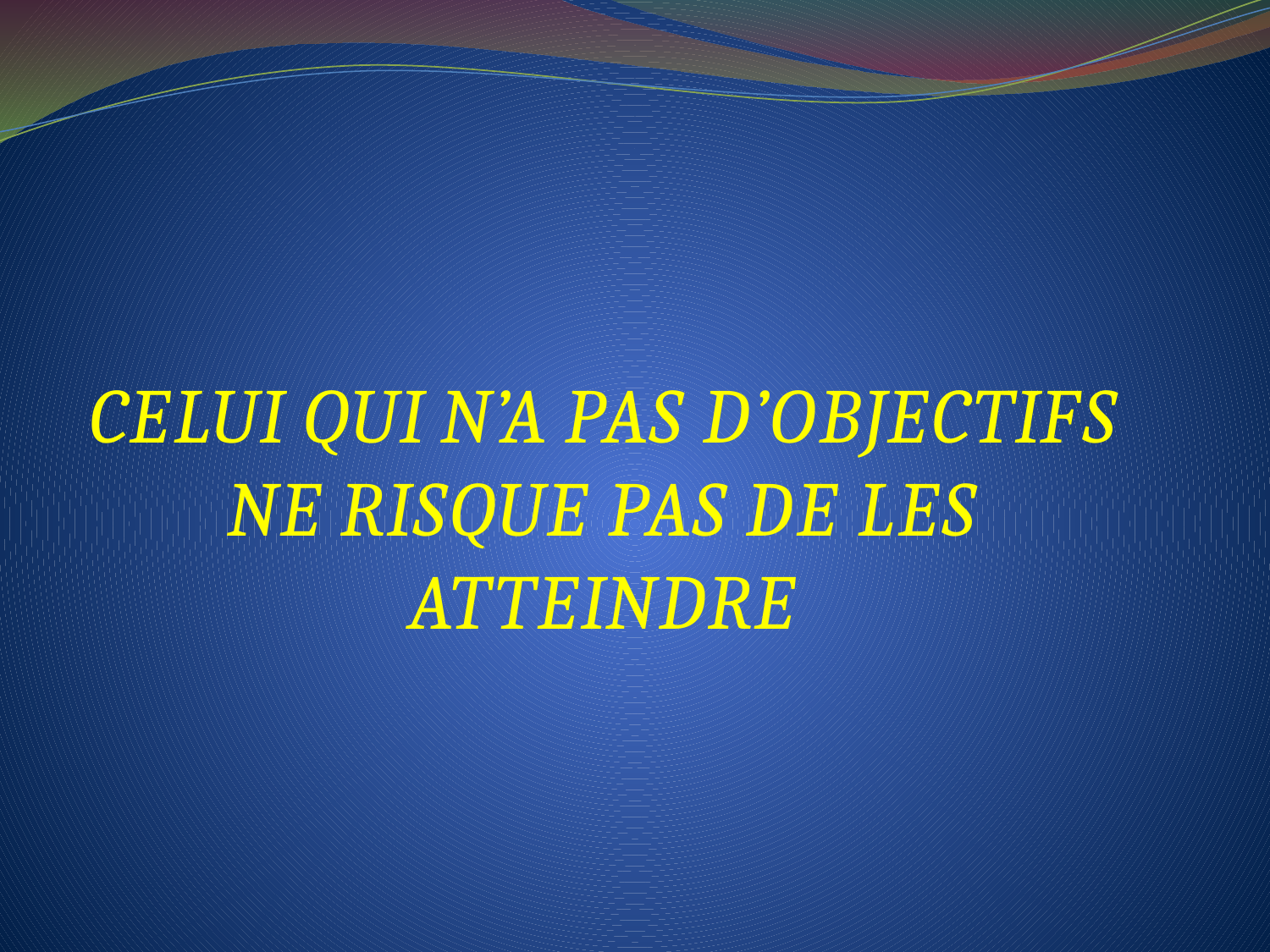

#

CELUI QUI N’A PAS D’OBJECTIFS NE RISQUE PAS DE LES ATTEINDRE